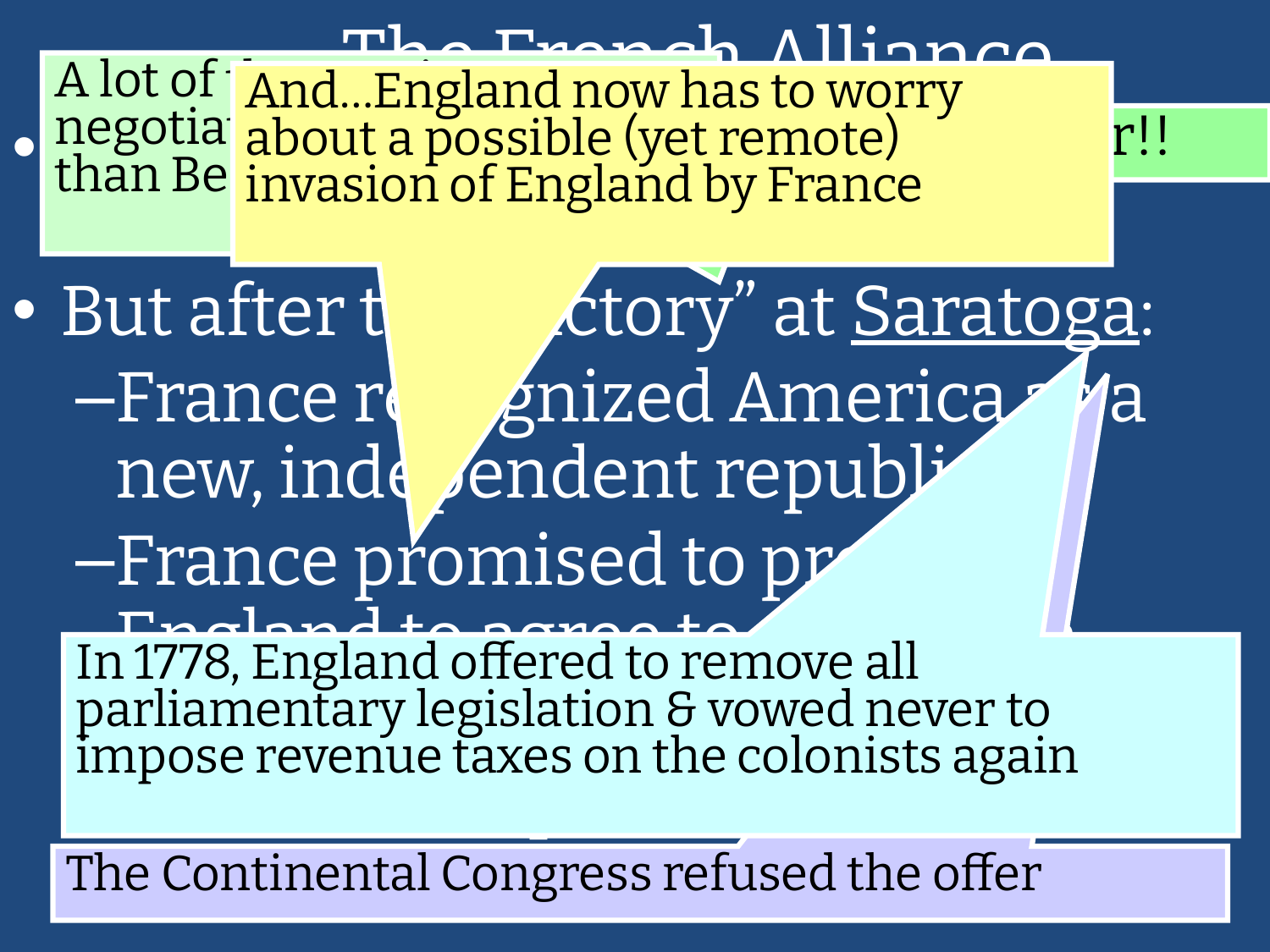

# The French Alliance
A lot of these points were negotiated by none other than Ben Franklin
And…England now has to worry about a possible (yet remote) invasion of England by France
Since 1775, the French covertly aided Americans with supplies
But after the “victory” at Saratoga:
France recognized America as a new, independent republic
France promised to pressure England to agree to American independence after war’s end
France relinquished all of its claims to territory in America
The turning point of the war!!
In 1778, England offered to remove all parliamentary legislation & vowed never to impose revenue taxes on the colonists again
The Continental Congress refused the offer